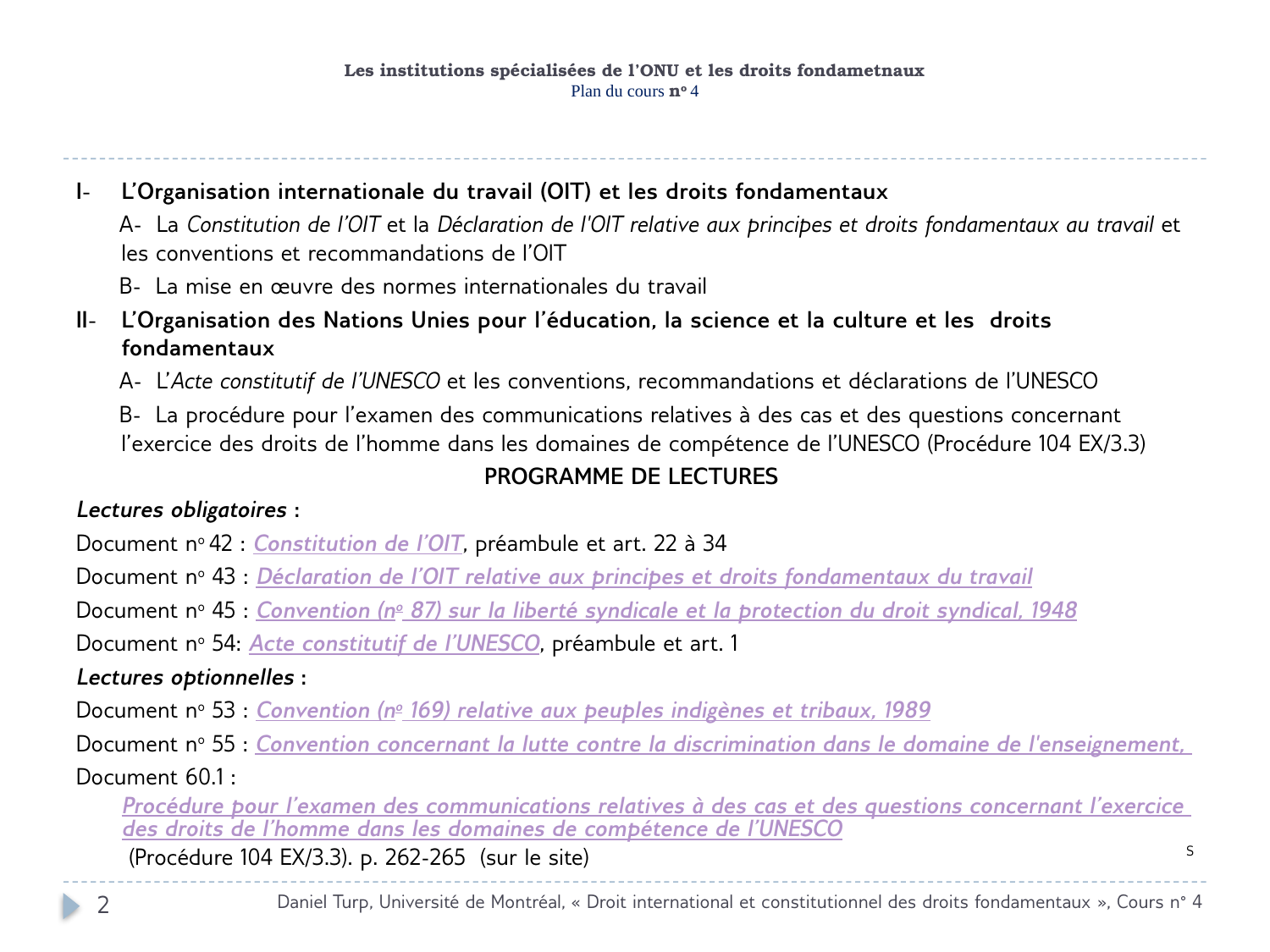

# Les institutions spécialisées de l’ONU et les droits fondametnaux Plan du cours no 4
I-	L’Organisation internationale du travail (OIT) et les droits fondamentaux
      A-  La Constitution de l’OIT et la Déclaration de l'OIT relative aux principes et droits fondamentaux au travail et les conventions et recommandations de l’OIT
      B-  La mise en œuvre des normes internationales du travail
II-	L’Organisation des Nations Unies pour l’éducation, la science et la culture et les  droits fondamentaux
      A-  L’Acte constitutif de l’UNESCO et les conventions, recommandations et déclarations de l’UNESCO
      B-  La procédure pour l’examen des communications relatives à des cas et des questions concernant l’exercice des droits de l’homme dans les domaines de compétence de l’UNESCO (Procédure 104 EX/3.3)
PROGRAMME DE LECTURES
Lectures obligatoires :
Document no 42 : Constitution de l’OIT, préambule et art. 22 à 34
Document no 43 : Déclaration de l’OIT relative aux principes et droits fondamentaux du travail
Document no 45 : Convention (no 87) sur la liberté syndicale et la protection du droit syndical, 1948
Document no 54: Acte constitutif de l’UNESCO, préambule et art. 1
Lectures optionnelles :
Document no 53 : Convention (no 169) relative aux peuples indigènes et tribaux, 1989
Document no 55 : Convention concernant la lutte contre la discrimination dans le domaine de l'enseignement,
Document 60.1 : Procédure pour l’examen des communications relatives à des cas et des questions concernant l’exercice des droits de l’homme dans les domaines de compétence de l’UNESCO (Procédure 104 EX/3.3). p. 262-265  (sur le site)

S
Daniel Turp, Université de Montréal, « Droit international et constitutionnel des droits fondamentaux », Cours n° 4
2